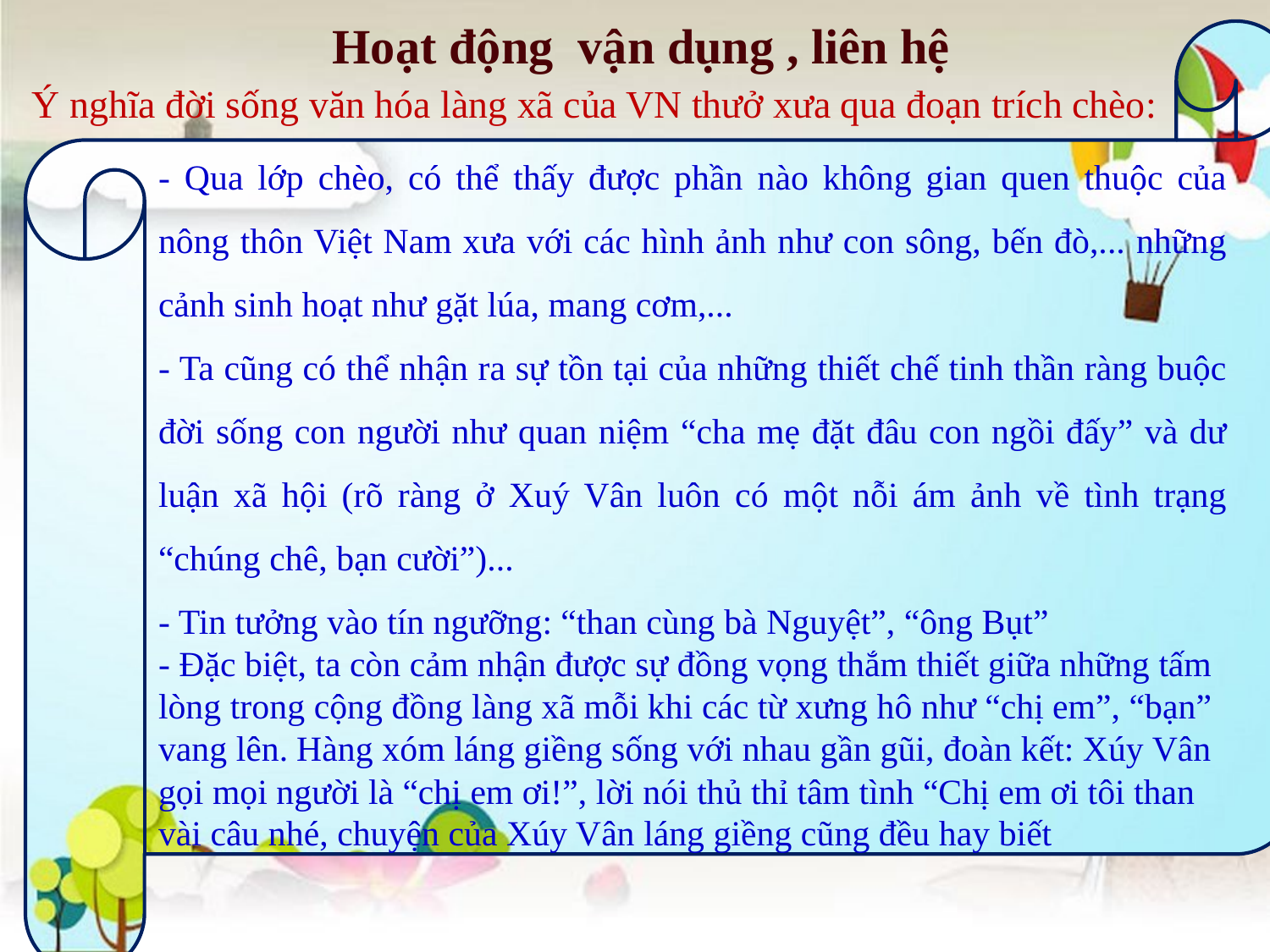

Hoạt động  vận dụng , liên hệ

  Ý nghĩa đời sống văn hóa làng xã của VN thưở xưa qua đoạn trích chèo:
- Qua lớp chèo, có thể thấy được phần nào không gian quen thuộc của nông thôn Việt Nam xưa với các hình ảnh như con sông, bến đò,... những cảnh sinh hoạt như gặt lúa, mang cơm,...
- Ta cũng có thể nhận ra sự tồn tại của những thiết chế tinh thần ràng buộc đời sống con người như quan niệm “cha mẹ đặt đâu con ngồi đấy” và dư luận xã hội (rõ ràng ở Xuý Vân luôn có một nỗi ám ảnh về tình trạng “chúng chê, bạn cười”)...
- Tin tưởng vào tín ngưỡng: “than cùng bà Nguyệt”, “ông Bụt”
- Đặc biệt, ta còn cảm nhận được sự đồng vọng thắm thiết giữa những tấm lòng trong cộng đồng làng xã mỗi khi các từ xưng hô như “chị em”, “bạn” vang lên. Hàng xóm láng giềng sống với nhau gần gũi, đoàn kết: Xúy Vân gọi mọi người là “chị em ơi!”, lời nói thủ thỉ tâm tình “Chị em ơi tôi than vài câu nhé, chuyện của Xúy Vân láng giềng cũng đều hay biết